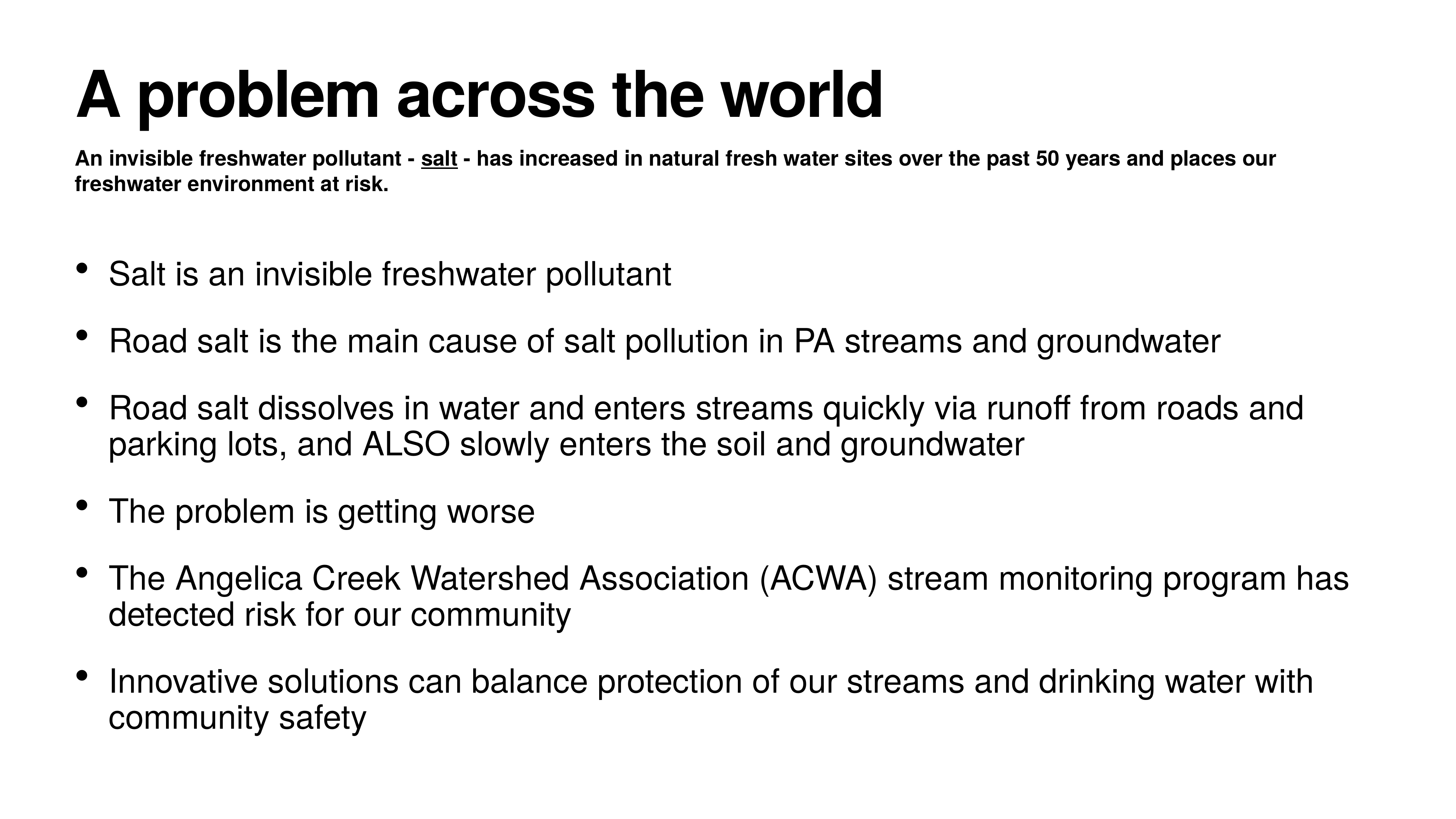

# A problem across the world
An invisible freshwater pollutant - salt - has increased in natural fresh water sites over the past 50 years and places our freshwater environment at risk.
Salt is an invisible freshwater pollutant
Road salt is the main cause of salt pollution in PA streams and groundwater
Road salt dissolves in water and enters streams quickly via runoff from roads and parking lots, and ALSO slowly enters the soil and groundwater
The problem is getting worse
The Angelica Creek Watershed Association (ACWA) stream monitoring program has detected risk for our community
Innovative solutions can balance protection of our streams and drinking water with community safety